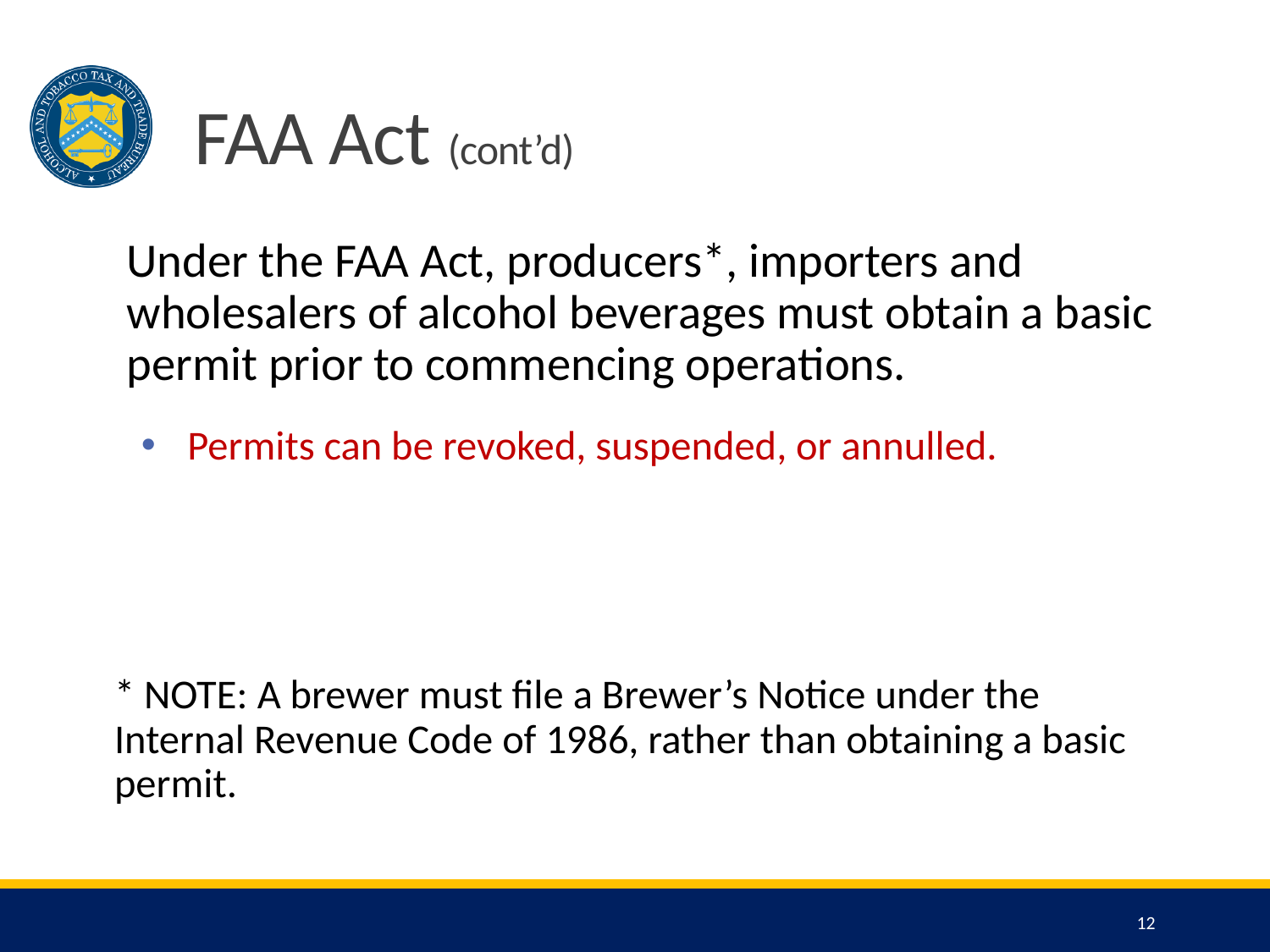

# FAA Act (cont’d)
Under the FAA Act, producers*, importers and wholesalers of alcohol beverages must obtain a basic permit prior to commencing operations.
Permits can be revoked, suspended, or annulled.

* NOTE: A brewer must file a Brewer’s Notice under the Internal Revenue Code of 1986, rather than obtaining a basic permit.

12